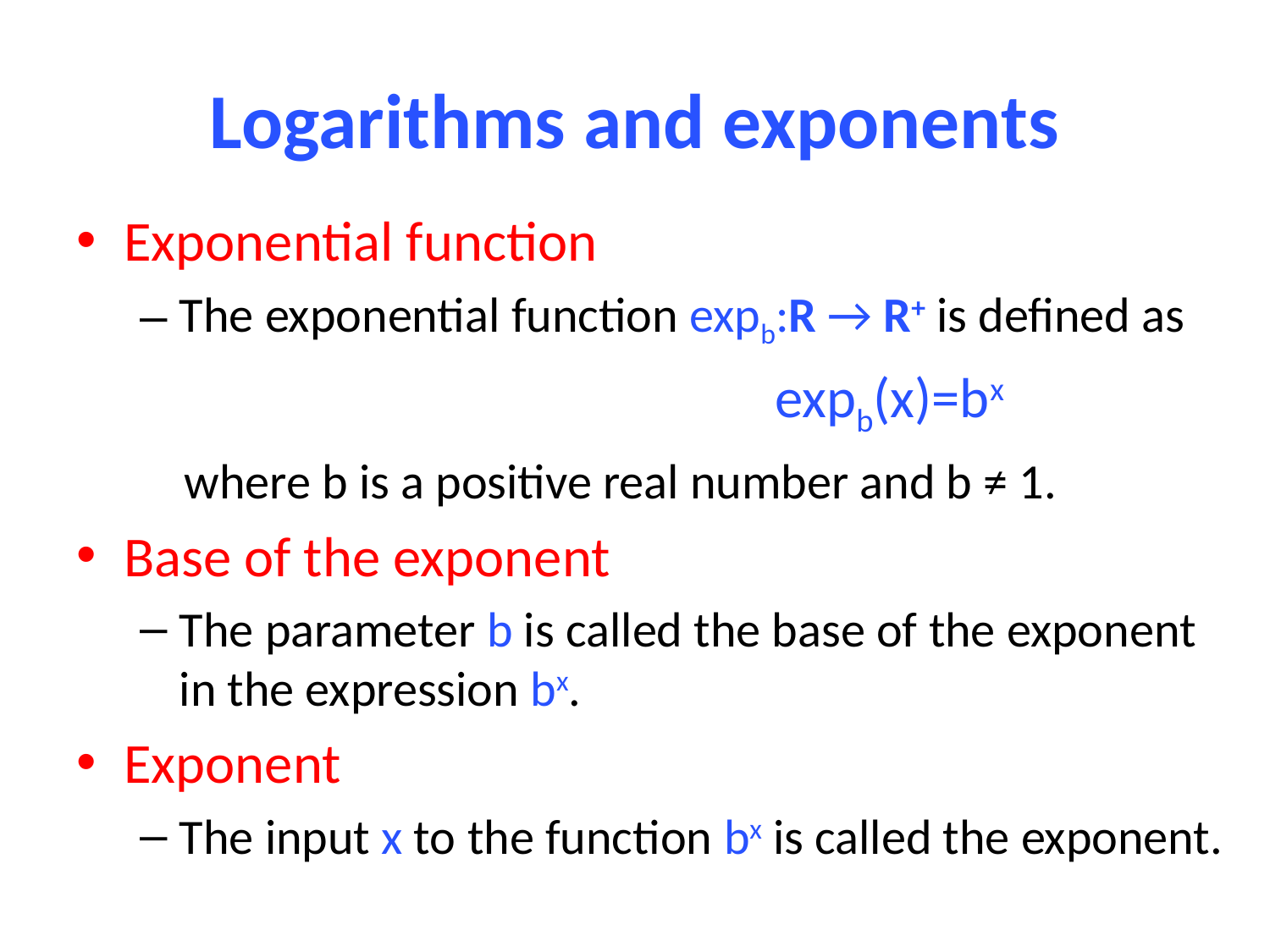

# Logarithms and exponents
Exponential function
The exponential function expb:R → R+ is defined as
					expb(x)=bx
      where b is a positive real number and b ≠ 1.
Base of the exponent
The parameter b is called the base of the exponent in the expression bx.
Exponent
The input x to the function bx is called the exponent.